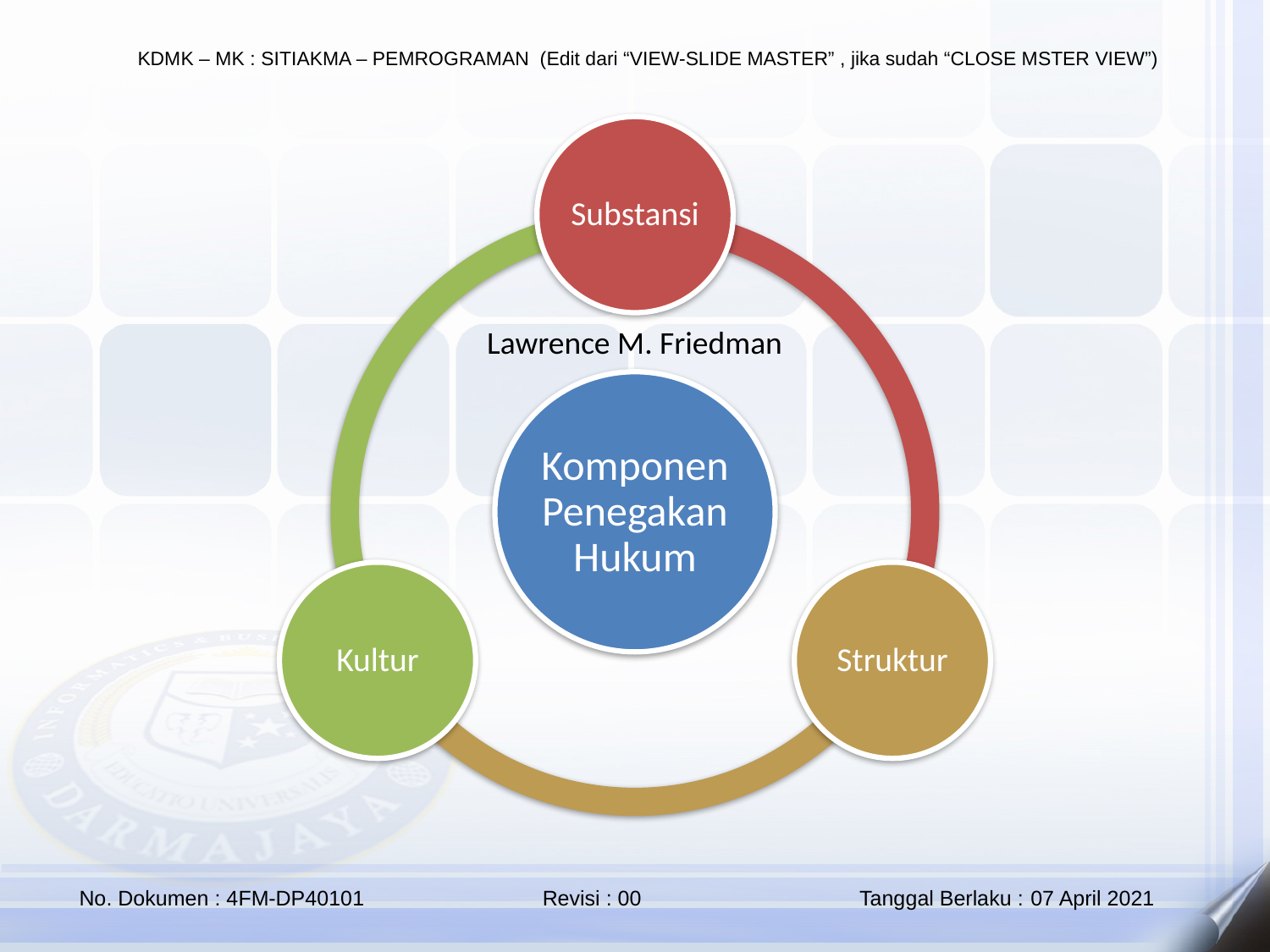

Komponen Penegakan Hukum
Substansi
Struktur
Kultur
Lawrence M. Friedman